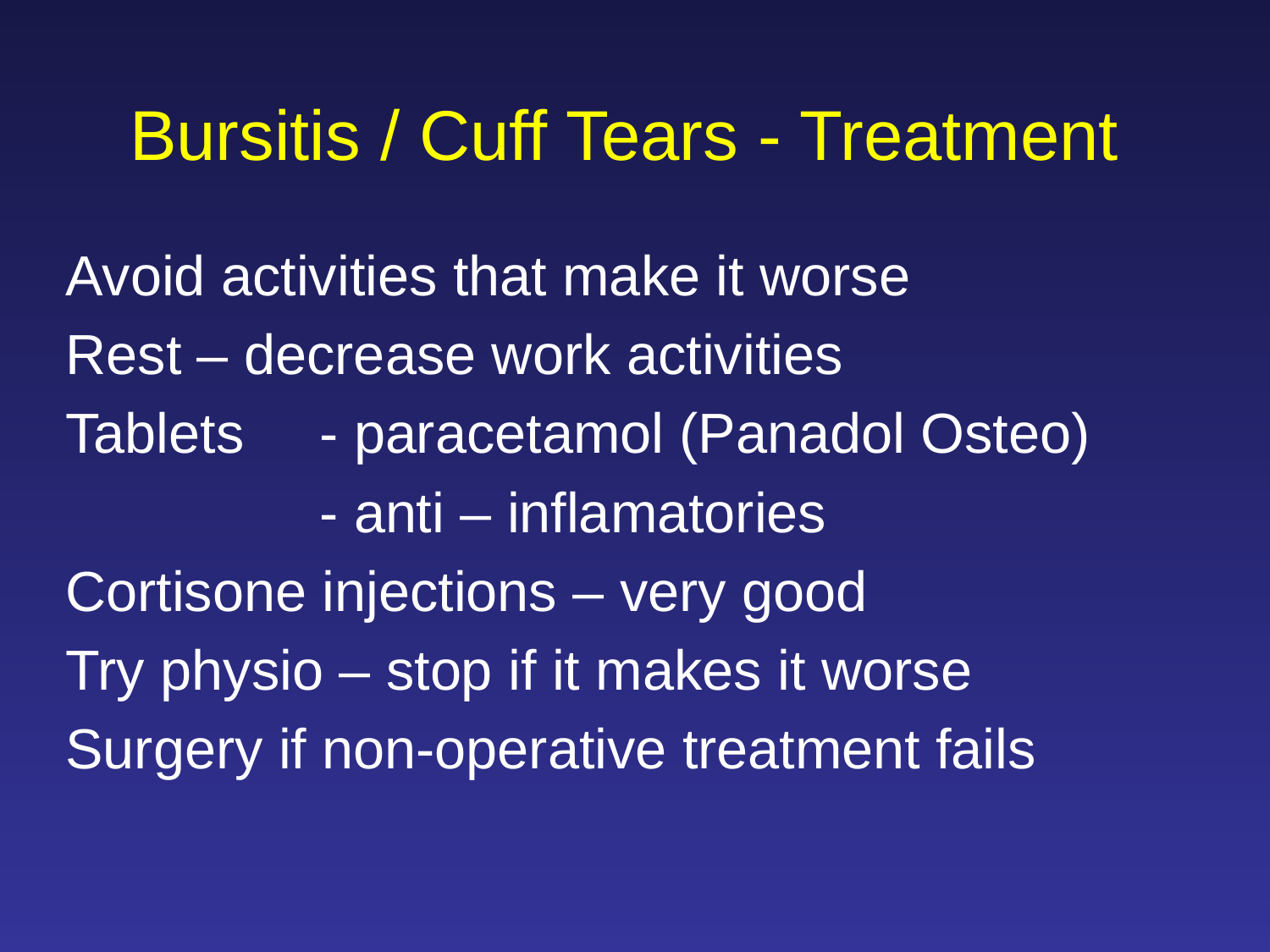

# Bursitis / Cuff Tears - Treatment
Avoid activities that make it worse
Rest – decrease work activities
Tablets 	- paracetamol (Panadol Osteo)
		- anti – inflamatories
Cortisone injections – very good
Try physio – stop if it makes it worse
Surgery if non-operative treatment fails